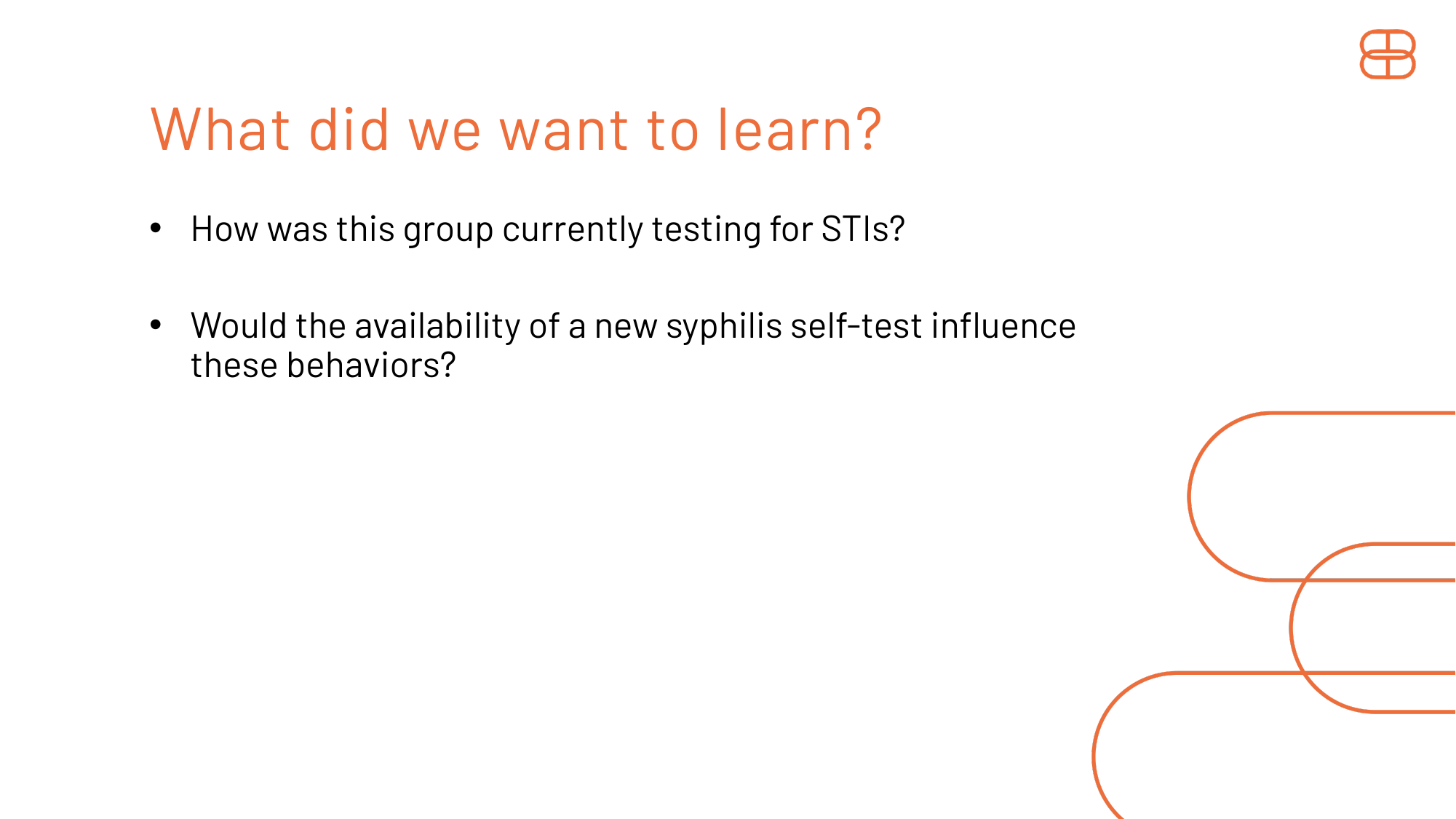

What did we want to learn?
How was this group currently testing for STIs?

Would the availability of a new syphilis self-test influence these behaviors?